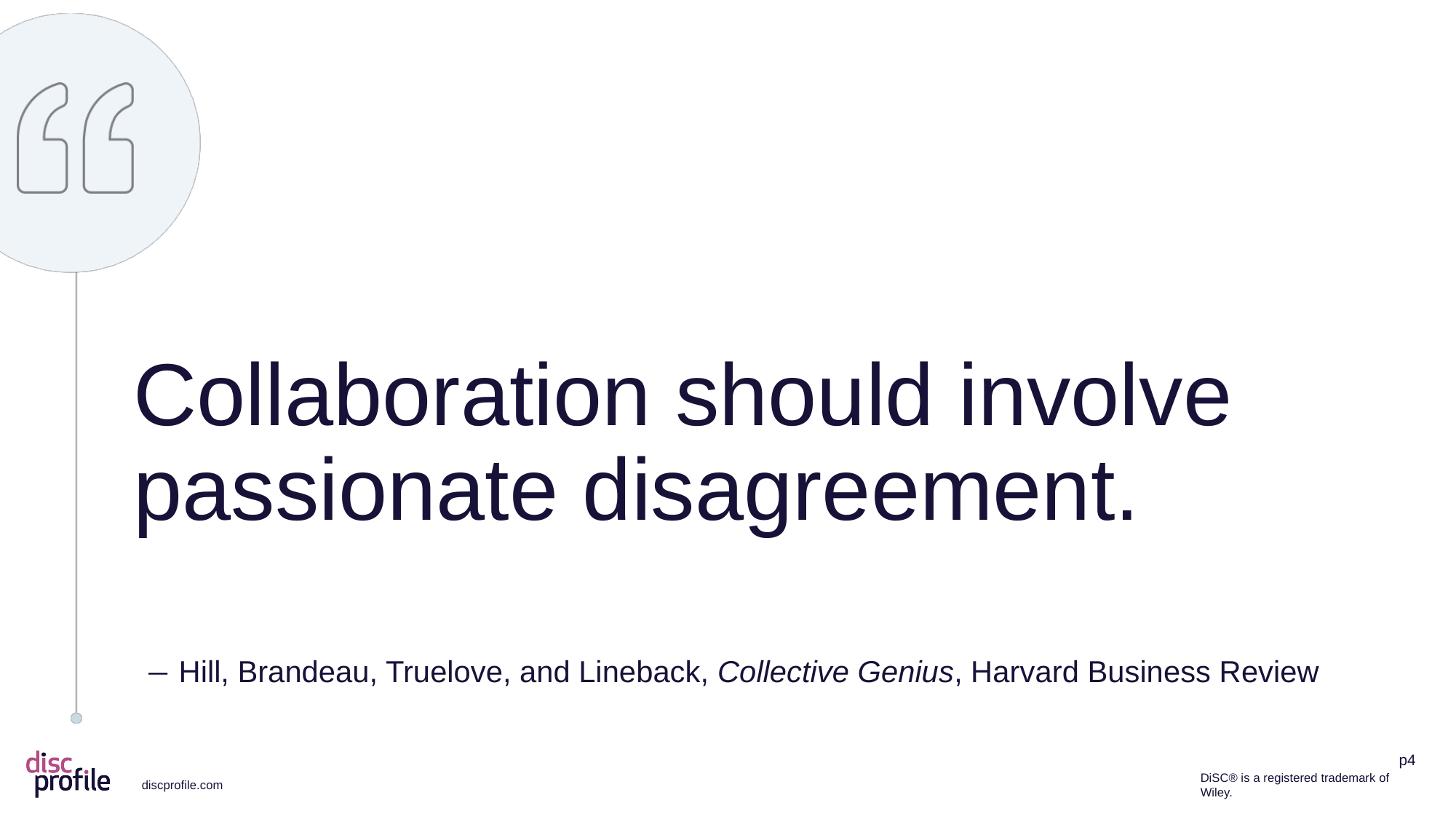

Collaboration should involve passionate disagreement.
― Hill, Brandeau, Truelove, and Lineback, Collective Genius, Harvard Business Review